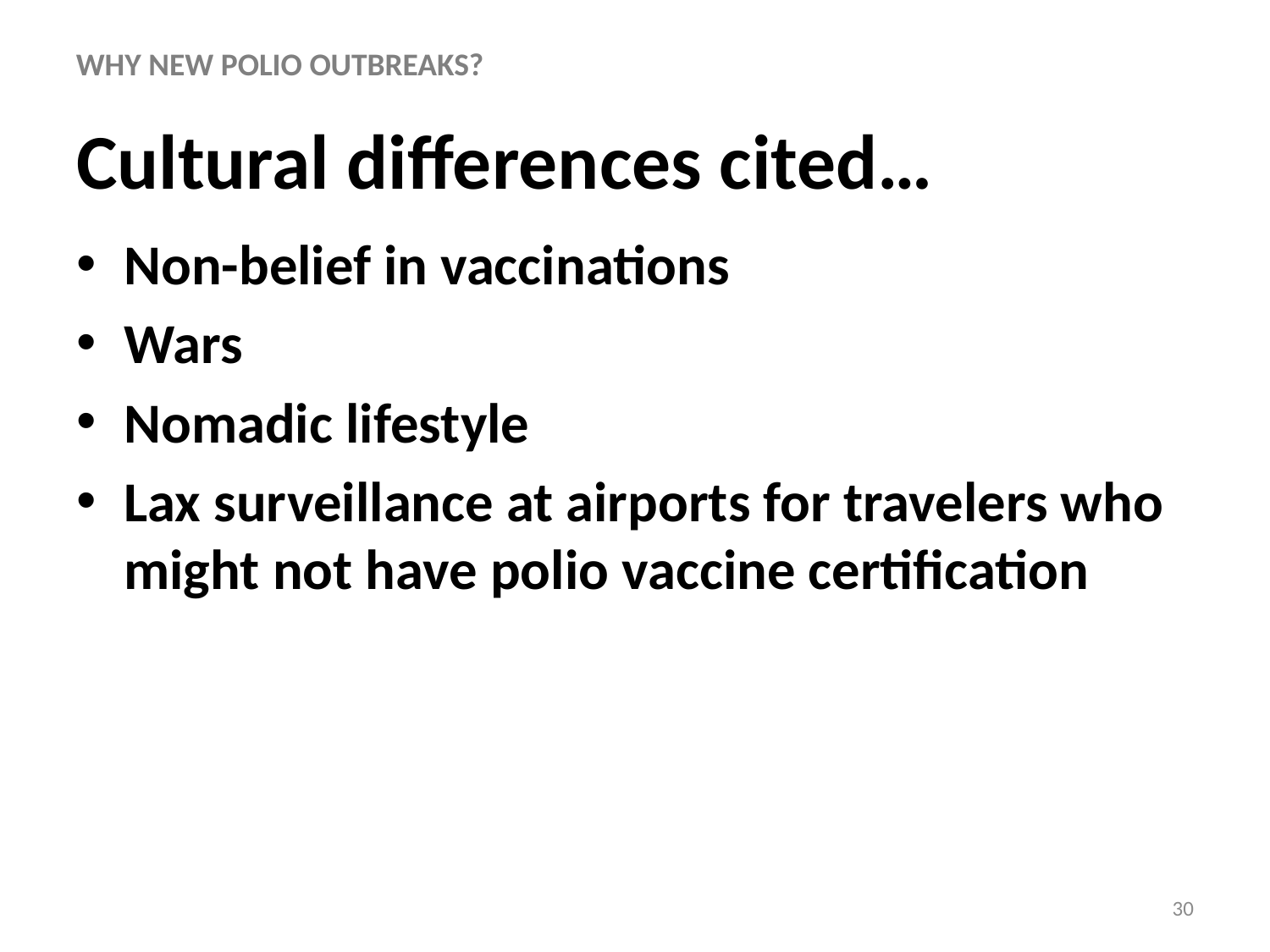

WHY NEW POLIO OUTBREAKS?
# Cultural differences cited…
Non-belief in vaccinations
Wars
Nomadic lifestyle
Lax surveillance at airports for travelers who might not have polio vaccine certification
30